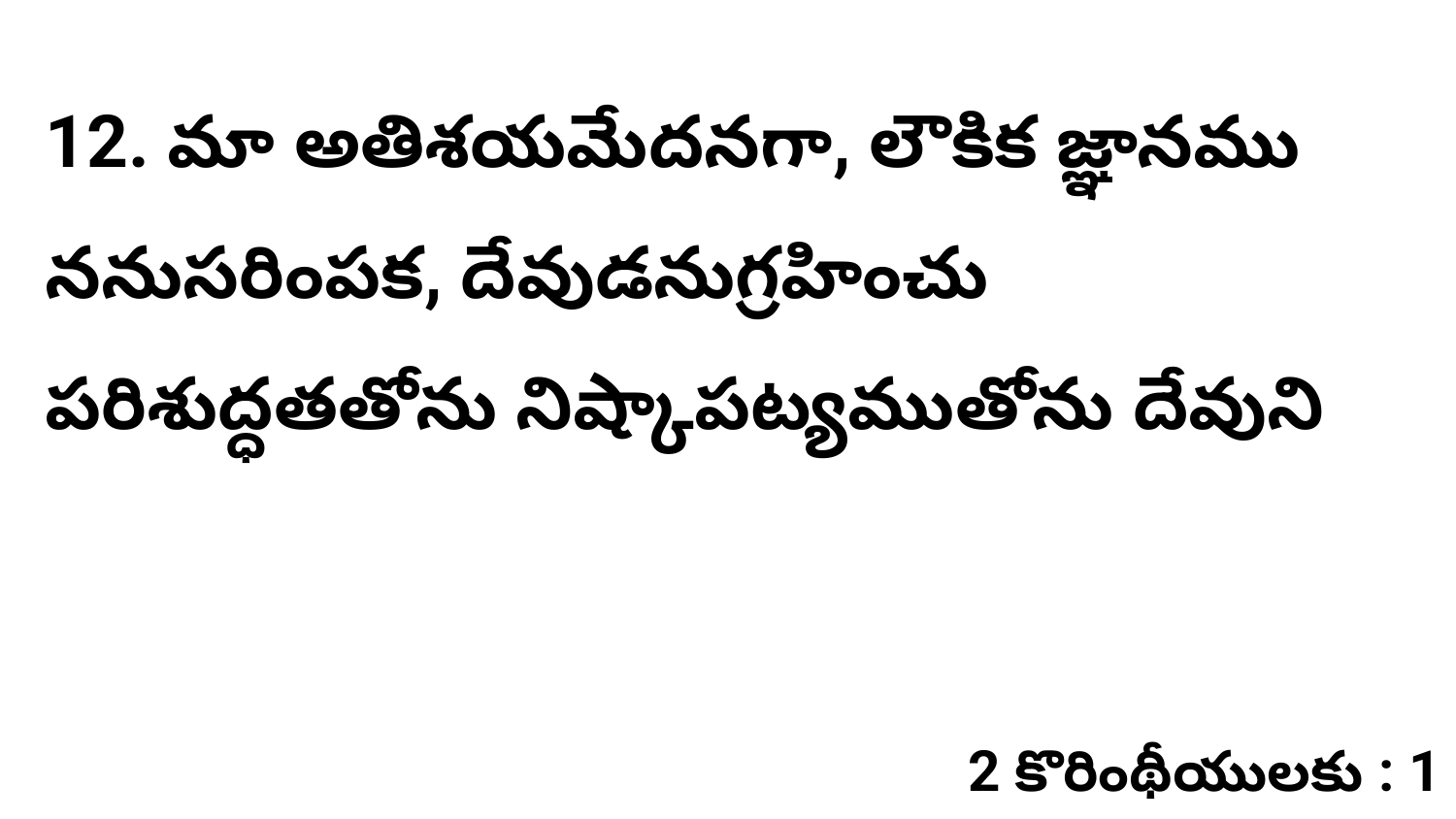

12. మా అతిశయమేదనగా, లౌకిక జ్ఞానము ననుసరింపక, దేవుడనుగ్రహించు పరిశుద్ధతతోను నిష్కాపట్యముతోను దేవుని
2 కొరింథీయులకు : 1